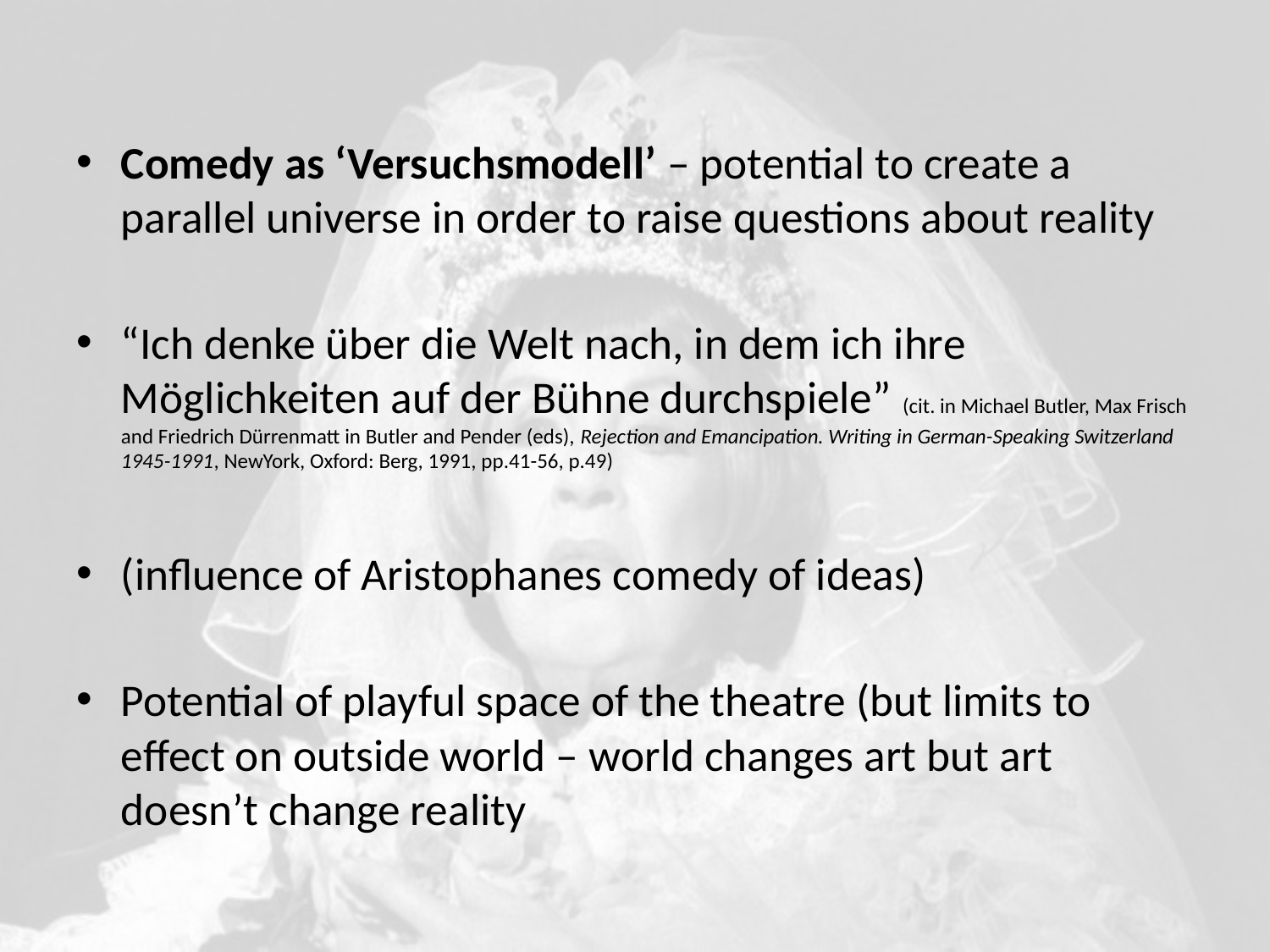

#
Comedy as ‘Versuchsmodell’ – potential to create a parallel universe in order to raise questions about reality

“Ich denke über die Welt nach, in dem ich ihre Möglichkeiten auf der Bühne durchspiele” (cit. in Michael Butler, Max Frisch and Friedrich Dürrenmatt in Butler and Pender (eds), Rejection and Emancipation. Writing in German-Speaking Switzerland 1945-1991, NewYork, Oxford: Berg, 1991, pp.41-56, p.49)

(influence of Aristophanes comedy of ideas)

Potential of playful space of the theatre (but limits to effect on outside world – world changes art but art doesn’t change reality